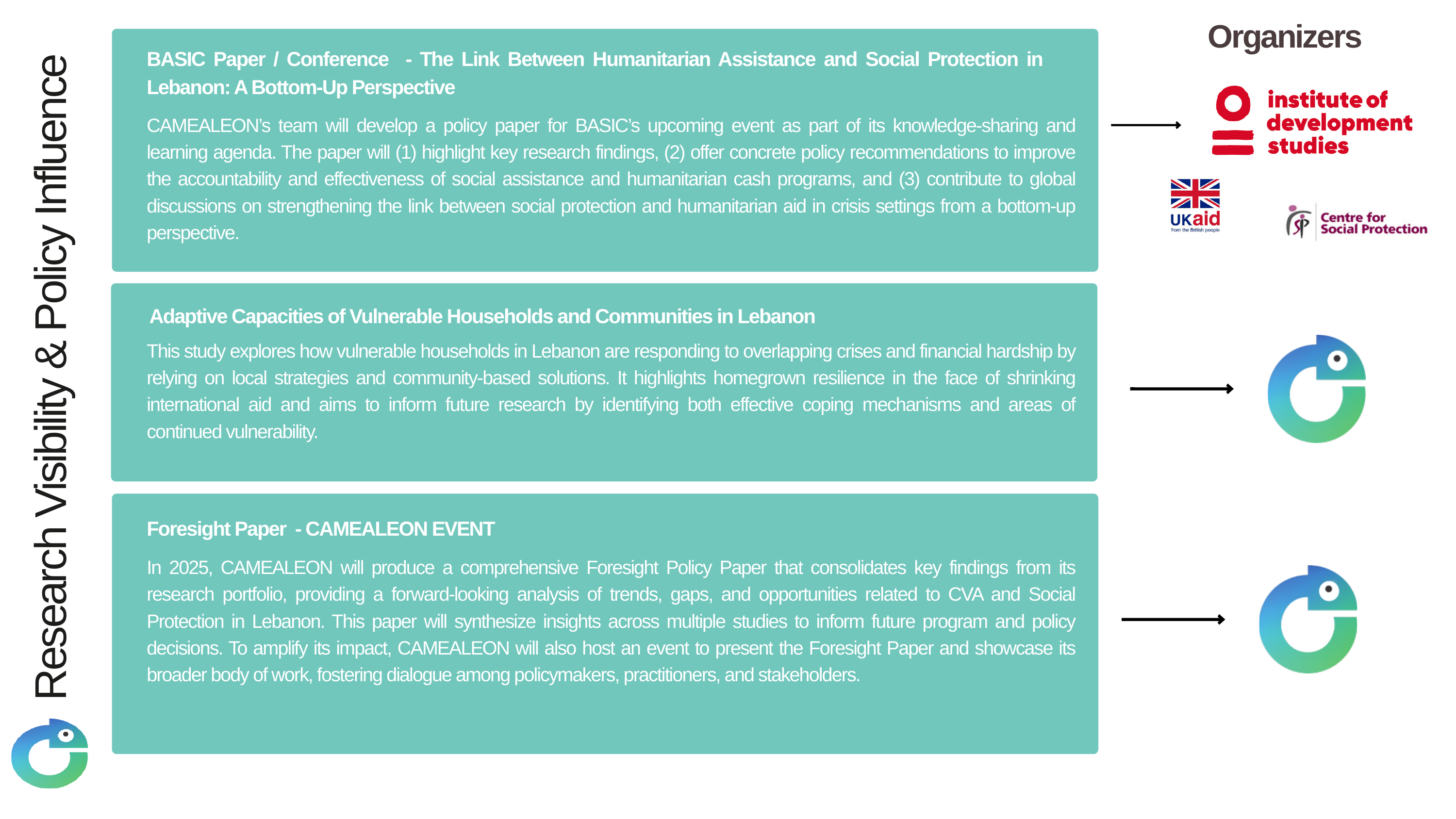

Organizers

BASIC Paper / Conference  - The Link Between Humanitarian Assistance and Social Protection in Lebanon: A Bottom-Up Perspective

CAMEALEON’s team will develop a policy paper for BASIC’s upcoming event as part of its knowledge-sharing and learning agenda. The paper will (1) highlight key research findings, (2) offer concrete policy recommendations to improve the accountability and effectiveness of social assistance and humanitarian cash programs, and (3) contribute to global discussions on strengthening the link between social protection and humanitarian aid in crisis settings from a bottom-up perspective.

Research Visibility & Policy Influence

Adaptive Capacities of Vulnerable Households and Communities in Lebanon
This study explores how vulnerable households in Lebanon are responding to overlapping crises and financial hardship by relying on local strategies and community-based solutions. It highlights homegrown resilience in the face of shrinking international aid and aims to inform future research by identifying both effective coping mechanisms and areas of continued vulnerability.

Foresight Paper  - CAMEALEON EVENT
In 2025, CAMEALEON will produce a comprehensive Foresight Policy Paper that consolidates key findings from its research portfolio, providing a forward-looking analysis of trends, gaps, and opportunities related to CVA and Social Protection in Lebanon. This paper will synthesize insights across multiple studies to inform future program and policy decisions. To amplify its impact, CAMEALEON will also host an event to present the Foresight Paper and showcase its broader body of work, fostering dialogue among policymakers, practitioners, and stakeholders.